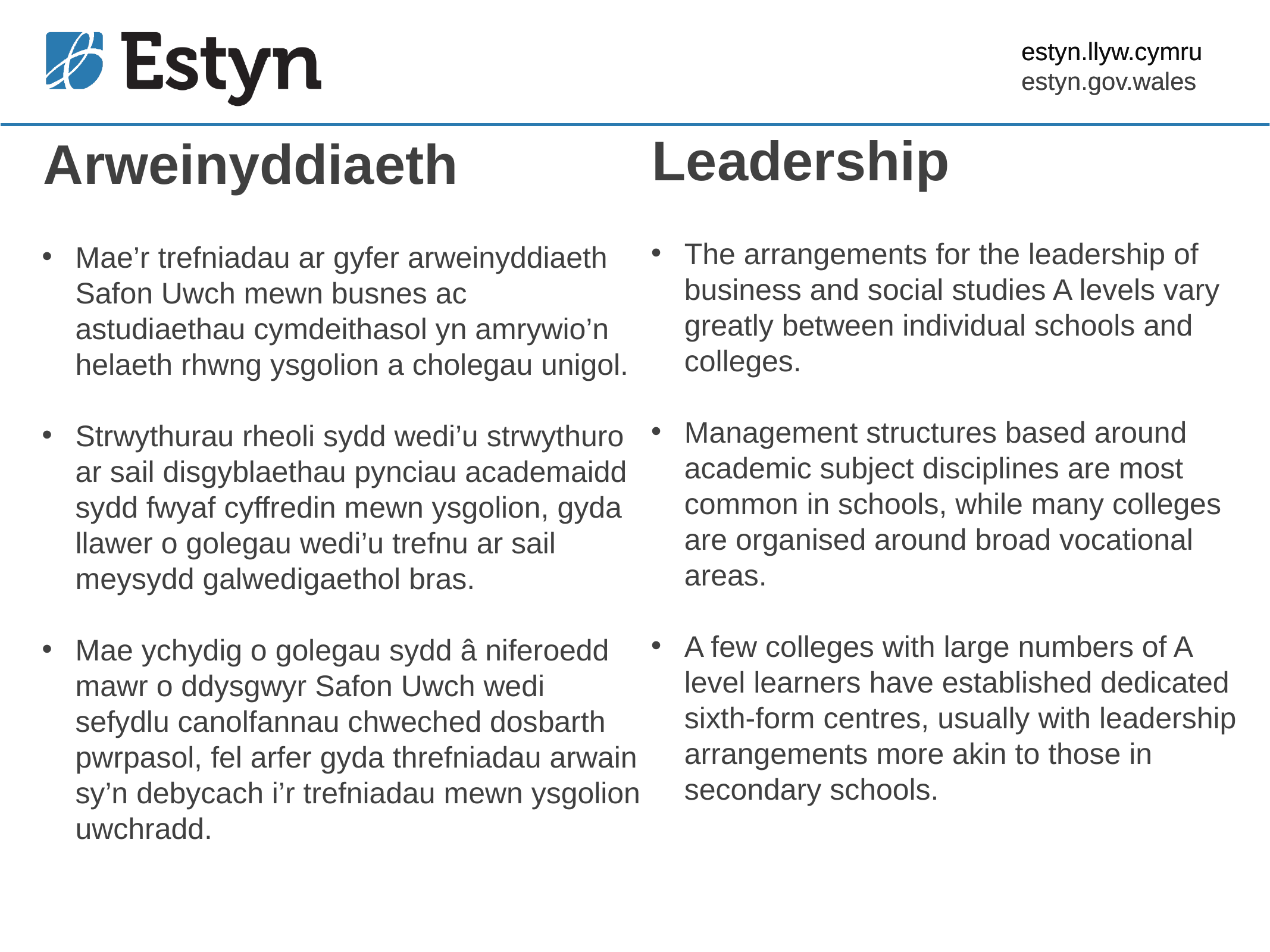

Leadership
Arweinyddiaeth
The arrangements for the leadership of business and social studies A levels vary greatly between individual schools and colleges.

Management structures based around academic subject disciplines are most common in schools, while many colleges are organised around broad vocational areas.

A few colleges with large numbers of A level learners have established dedicated sixth-form centres, usually with leadership arrangements more akin to those in secondary schools.
Mae’r trefniadau ar gyfer arweinyddiaeth Safon Uwch mewn busnes ac astudiaethau cymdeithasol yn amrywio’n helaeth rhwng ysgolion a cholegau unigol.

Strwythurau rheoli sydd wedi’u strwythuro ar sail disgyblaethau pynciau academaidd sydd fwyaf cyffredin mewn ysgolion, gyda llawer o golegau wedi’u trefnu ar sail meysydd galwedigaethol bras.

Mae ychydig o golegau sydd â niferoedd mawr o ddysgwyr Safon Uwch wedi sefydlu canolfannau chweched dosbarth pwrpasol, fel arfer gyda threfniadau arwain sy’n debycach i’r trefniadau mewn ysgolion uwchradd.